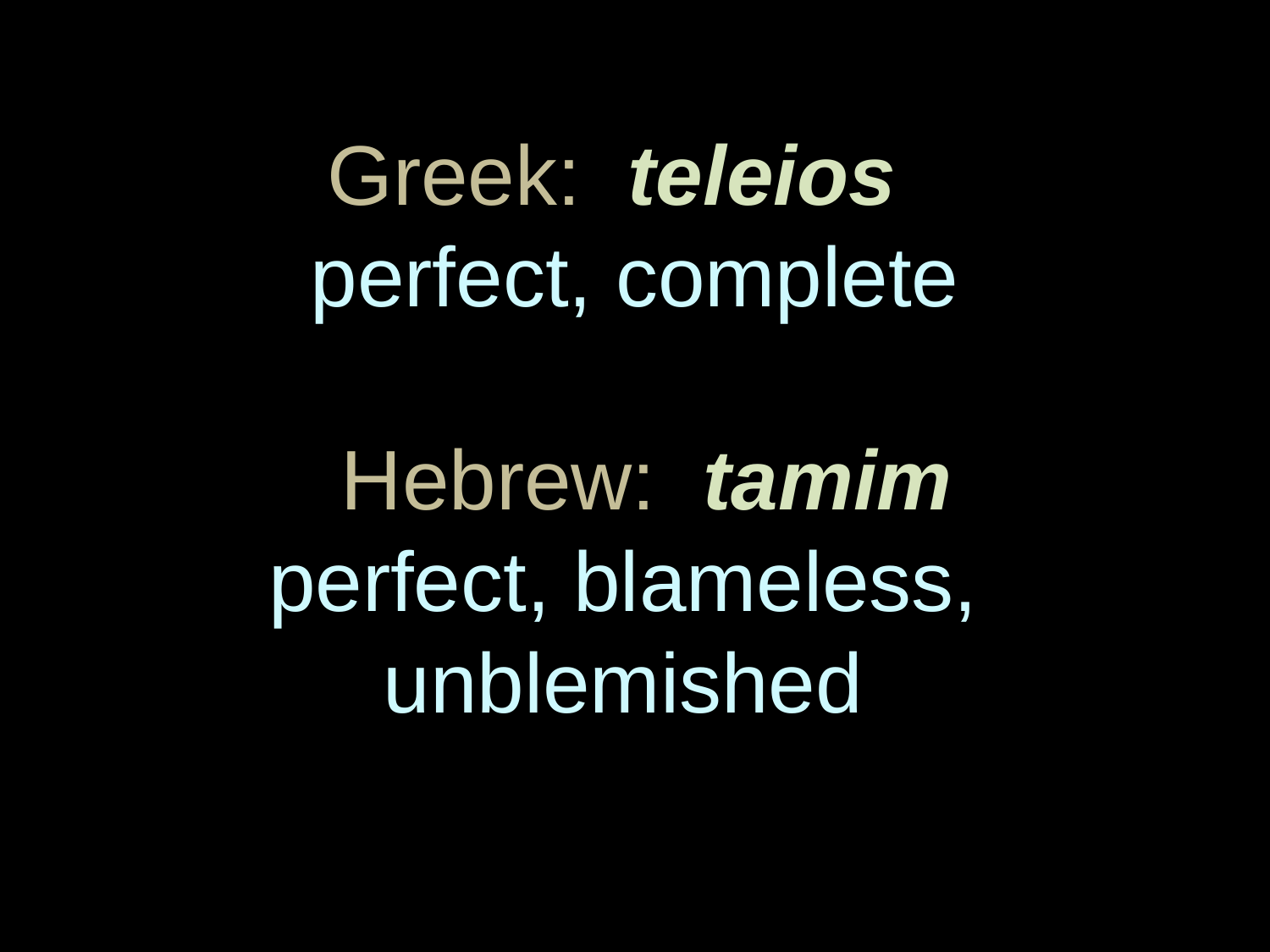

# Greek:  teleios perfect, complete Hebrew:  tamim perfect, blameless, unblemished